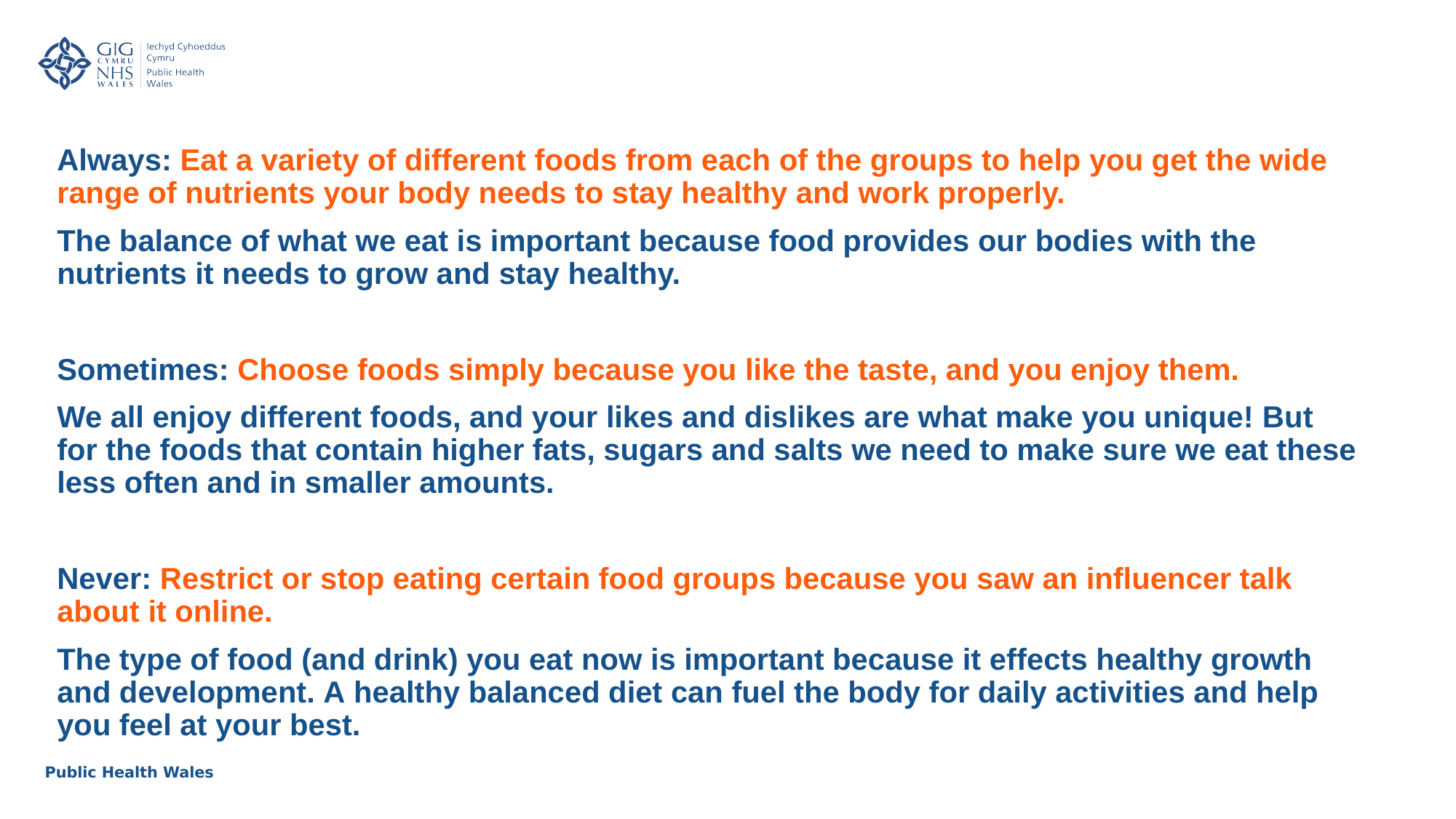

Always: Eat a variety of different foods from each of the groups to help you get the wide range of nutrients your body needs to stay healthy and work properly.
The balance of what we eat is important because food provides our bodies with the nutrients it needs to grow and stay healthy.

Sometimes: Choose foods simply because you like the taste, and you enjoy them.
We all enjoy different foods, and your likes and dislikes are what make you unique! But for the foods that contain higher fats, sugars and salts we need to make sure we eat these less often and in smaller amounts.

Never: Restrict or stop eating certain food groups because you saw an influencer talk about it online.
The type of food (and drink) you eat now is important because it effects healthy growth and development. A healthy balanced diet can fuel the body for daily activities and help you feel at your best.